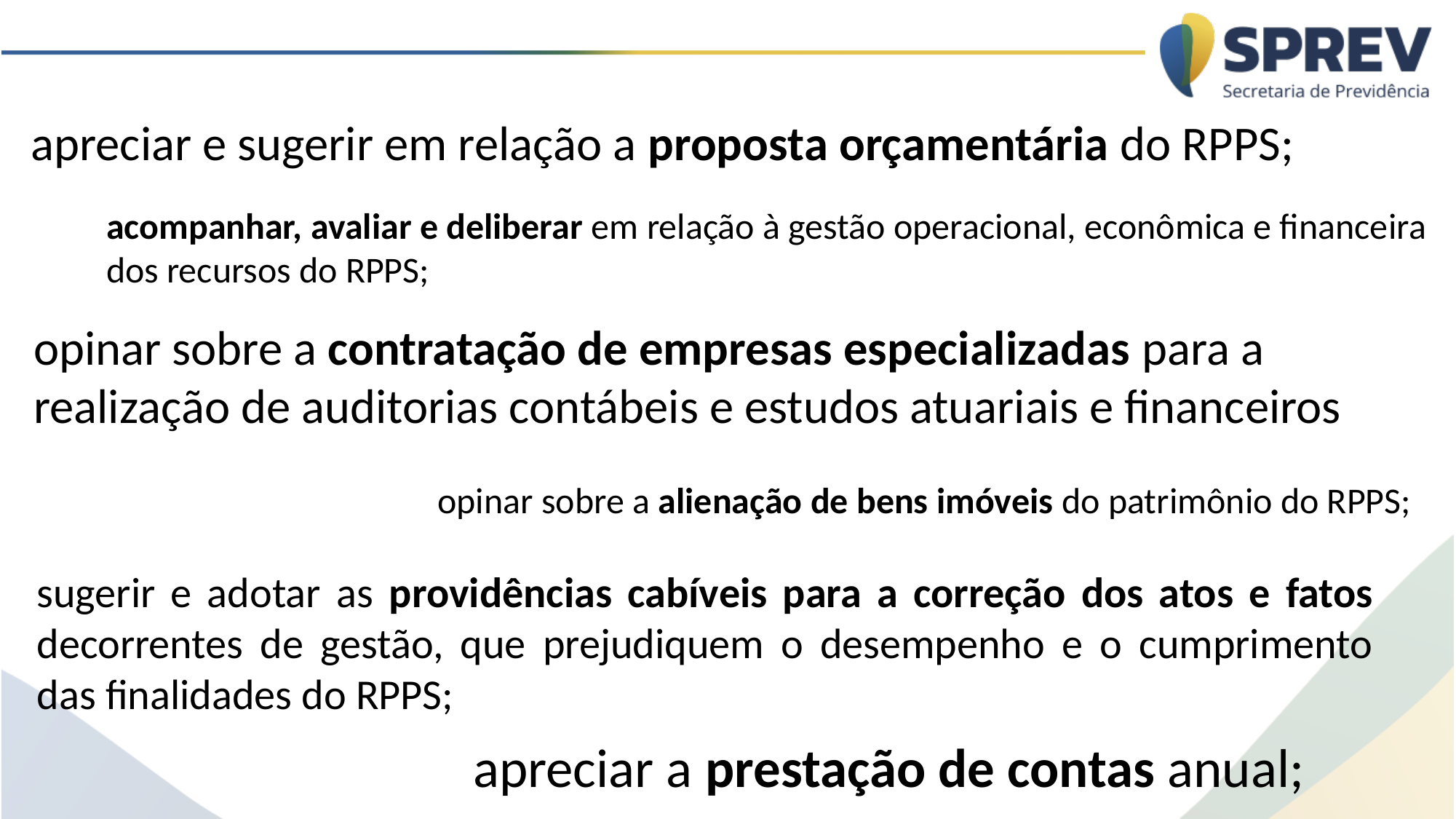

apreciar e sugerir em relação a proposta orçamentária do RPPS;
acompanhar, avaliar e deliberar em relação à gestão operacional, econômica e financeira dos recursos do RPPS;
opinar sobre a contratação de empresas especializadas para a realização de auditorias contábeis e estudos atuariais e financeiros
opinar sobre a alienação de bens imóveis do patrimônio do RPPS;
sugerir e adotar as providências cabíveis para a correção dos atos e fatos decorrentes de gestão, que prejudiquem o desempenho e o cumprimento das finalidades do RPPS;
apreciar a prestação de contas anual;